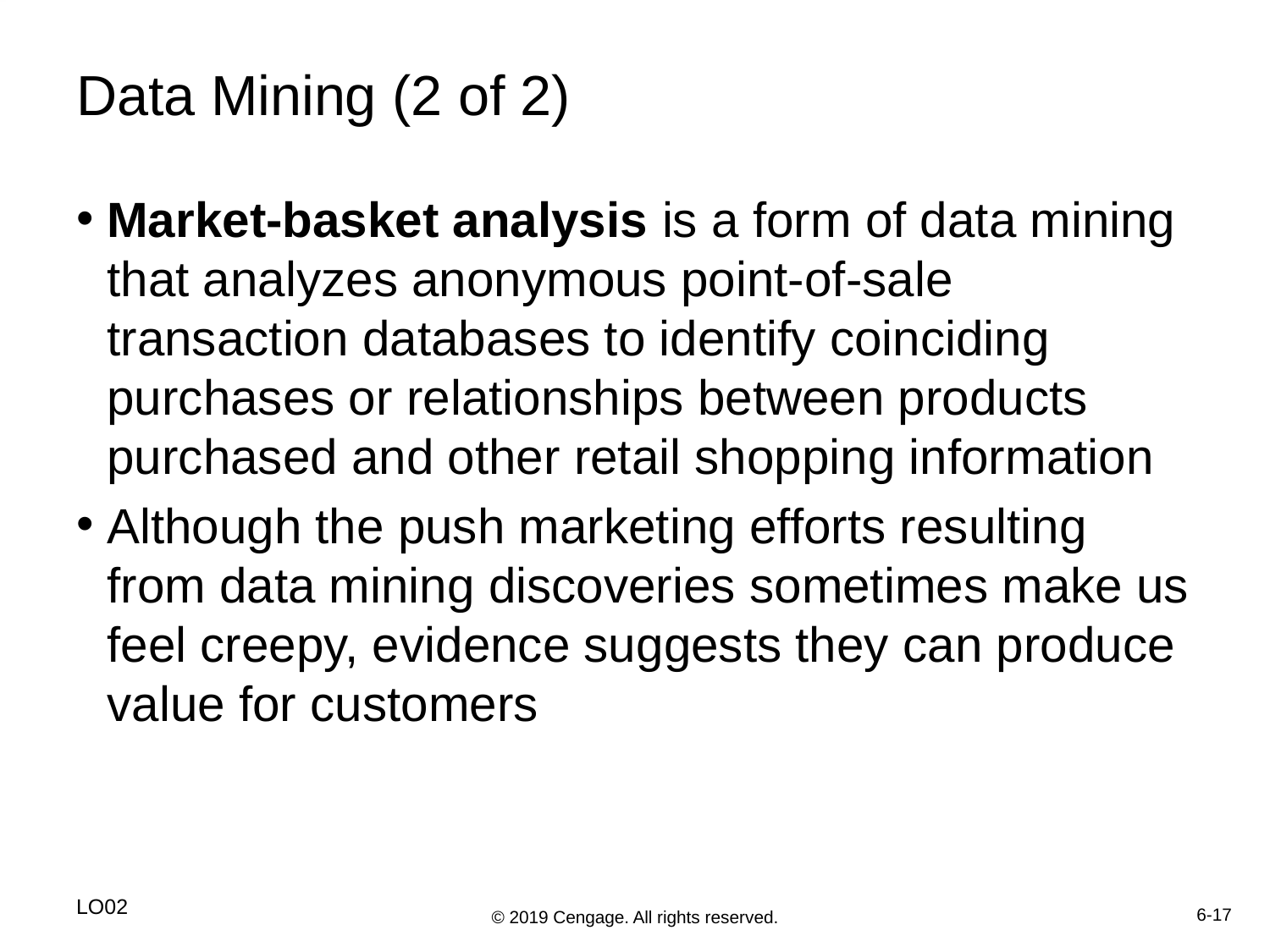

# Data Mining (2 of 2)
Market-basket analysis is a form of data mining that analyzes anonymous point-of-sale transaction databases to identify coinciding purchases or relationships between products purchased and other retail shopping information
Although the push marketing efforts resulting from data mining discoveries sometimes make us feel creepy, evidence suggests they can produce value for customers
LO02